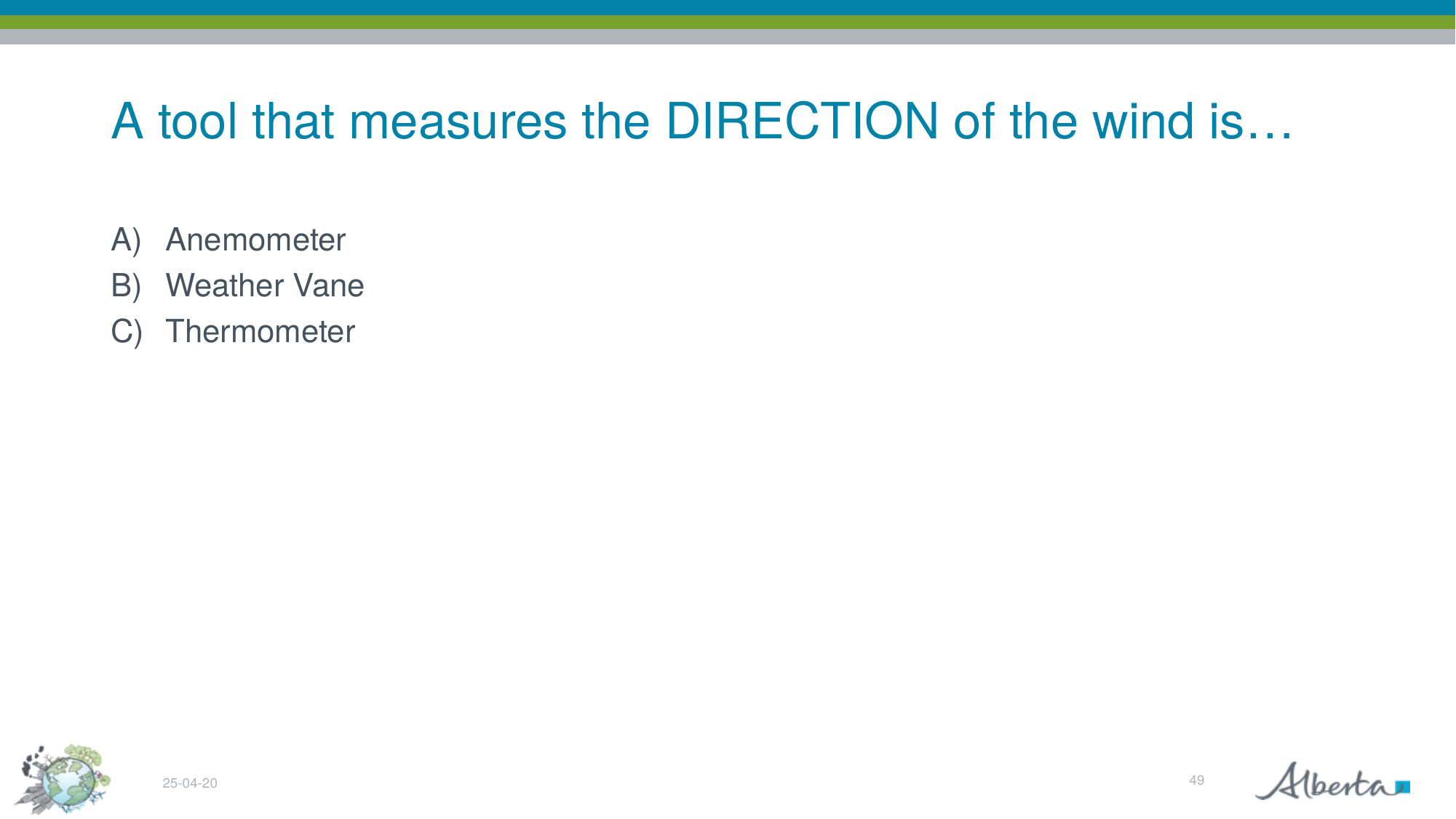

# A tool that measures the DIRECTION of the wind is…
Anemometer
Weather Vane
Thermometer
49
25-04-20